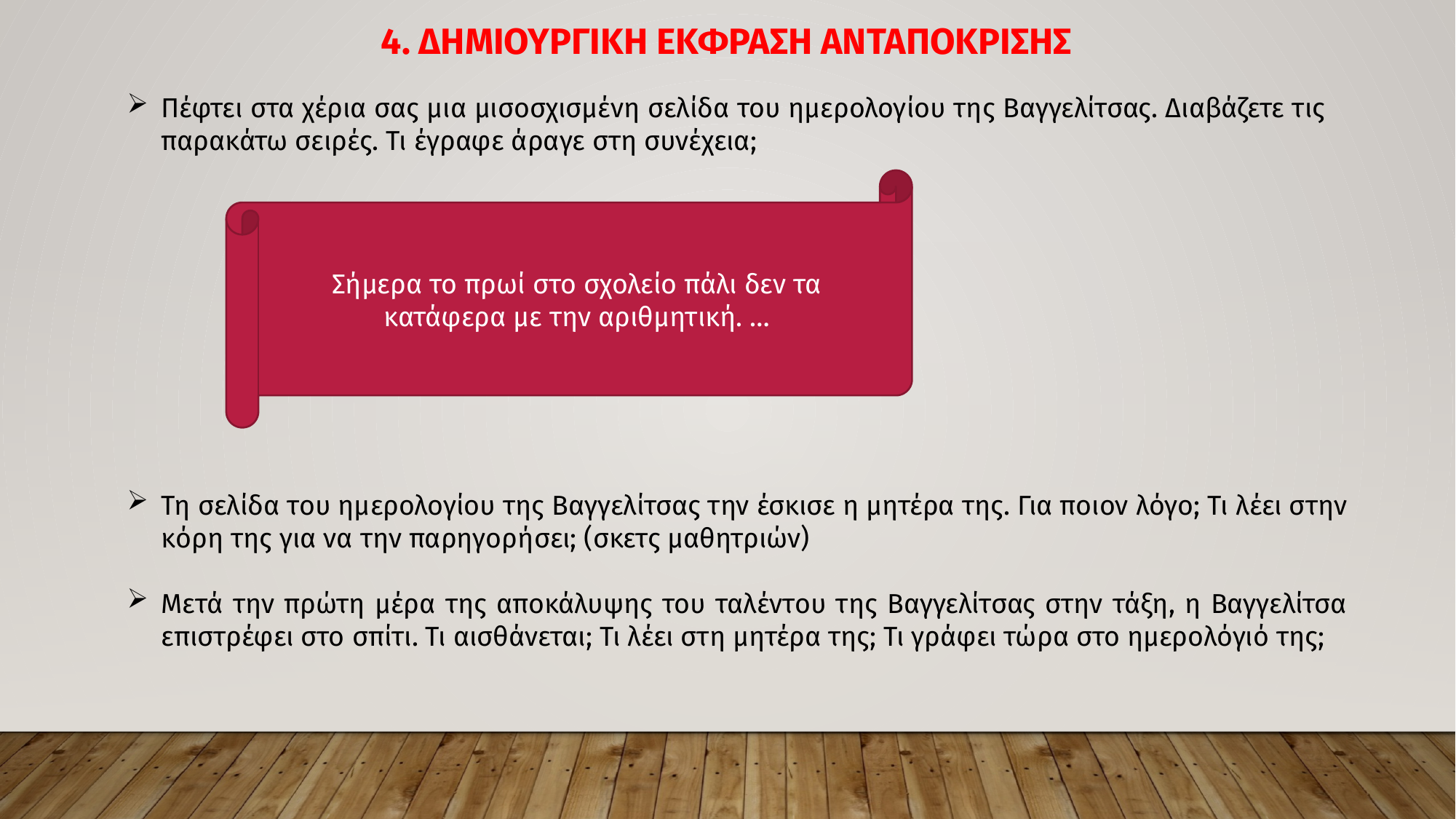

4. ΔΗΜΙΟΥΡΓΙΚΗ ΕΚΦΡΑΣΗ ΑΝΤΑΠΟΚΡΙΣΗΣ

Πέφτει στα χέρια σας μια μισοσχισμένη σελίδα του ημερολογίου της Βαγγελίτσας. Διαβάζετε τις παρακάτω σειρές. Τι έγραφε άραγε στη συνέχεια;

Σήμερα το πρωί στο σχολείο πάλι δεν τα κατάφερα με την αριθμητική. …

Τη σελίδα του ημερολογίου της Βαγγελίτσας την έσκισε η μητέρα της. Για ποιον λόγο; Τι λέει στην κόρη της για να την παρηγορήσει; (σκετς μαθητριών)

Μετά την πρώτη μέρα της αποκάλυψης του ταλέντου της Βαγγελίτσας στην τάξη, η Βαγγελίτσα επιστρέφει στο σπίτι. Τι αισθάνεται; Τι λέει στη μητέρα της; Τι γράφει τώρα στο ημερολόγιό της;